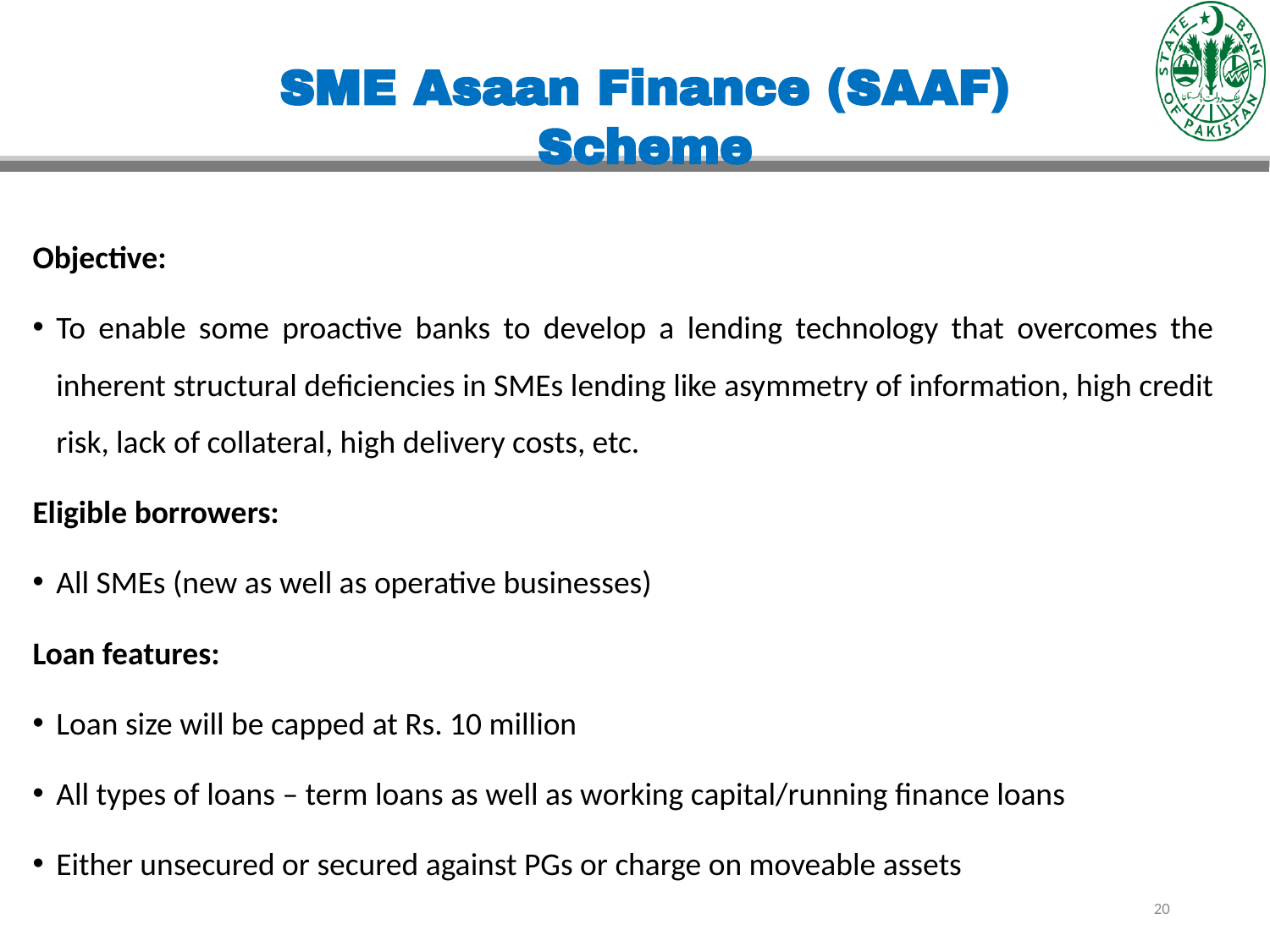

SME Asaan Finance (SAAF) Scheme
#
Objective:
To enable some proactive banks to develop a lending technology that overcomes the inherent structural deficiencies in SMEs lending like asymmetry of information, high credit risk, lack of collateral, high delivery costs, etc.
Eligible borrowers:
All SMEs (new as well as operative businesses)
Loan features:
Loan size will be capped at Rs. 10 million
All types of loans – term loans as well as working capital/running finance loans
Either unsecured or secured against PGs or charge on moveable assets

20